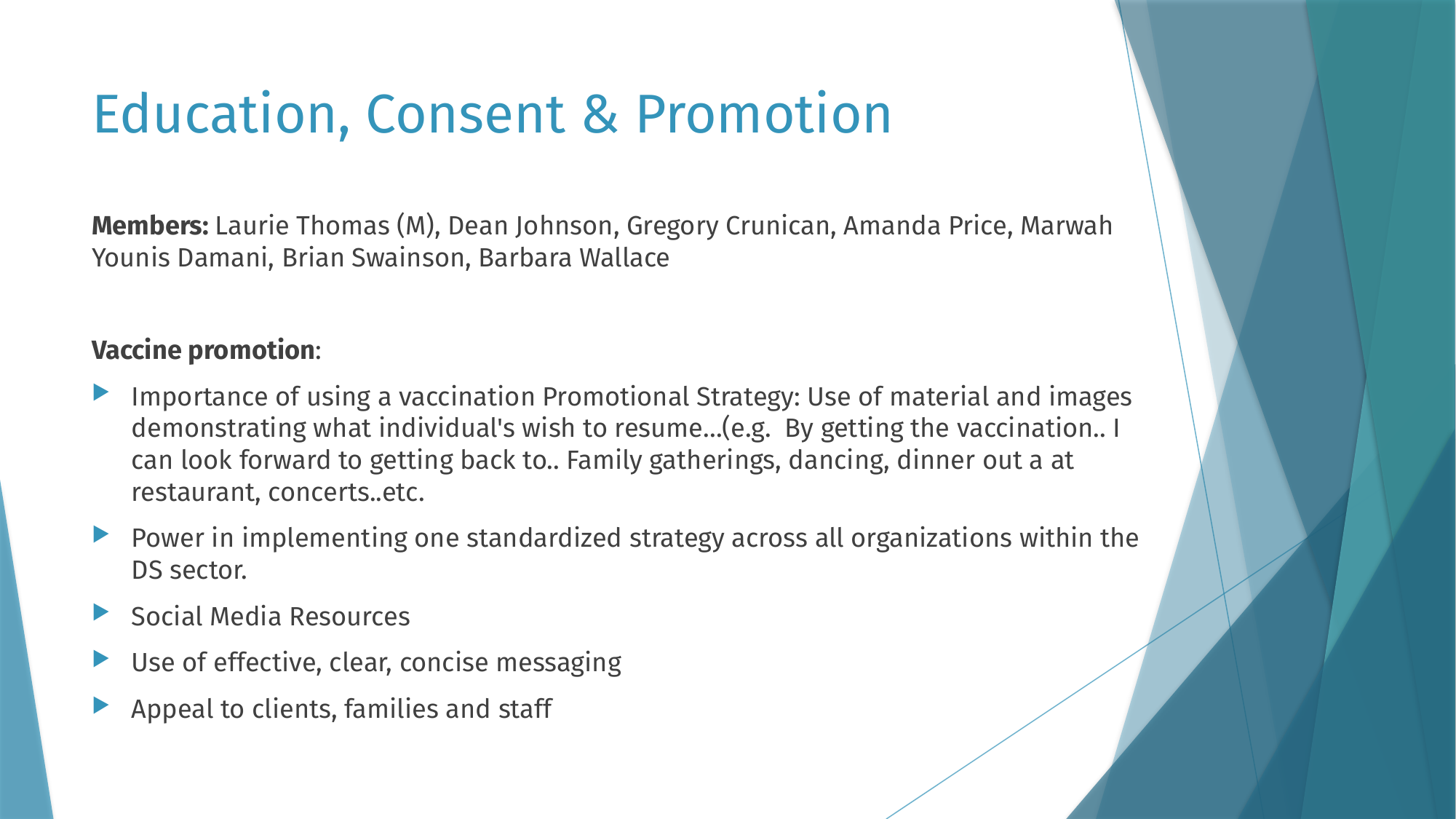

# Education, Consent & Promotion
Members: Laurie Thomas (M), Dean Johnson, Gregory Crunican, Amanda Price, Marwah Younis Damani, Brian Swainson, Barbara Wallace

Vaccine promotion:
Importance of using a vaccination Promotional Strategy: Use of material and images demonstrating what individual's wish to resume…(e.g.  By getting the vaccination.. I can look forward to getting back to.. Family gatherings, dancing, dinner out a at restaurant, concerts..etc.
Power in implementing one standardized strategy across all organizations within the DS sector.
Social Media Resources
Use of effective, clear, concise messaging
Appeal to clients, families and staff